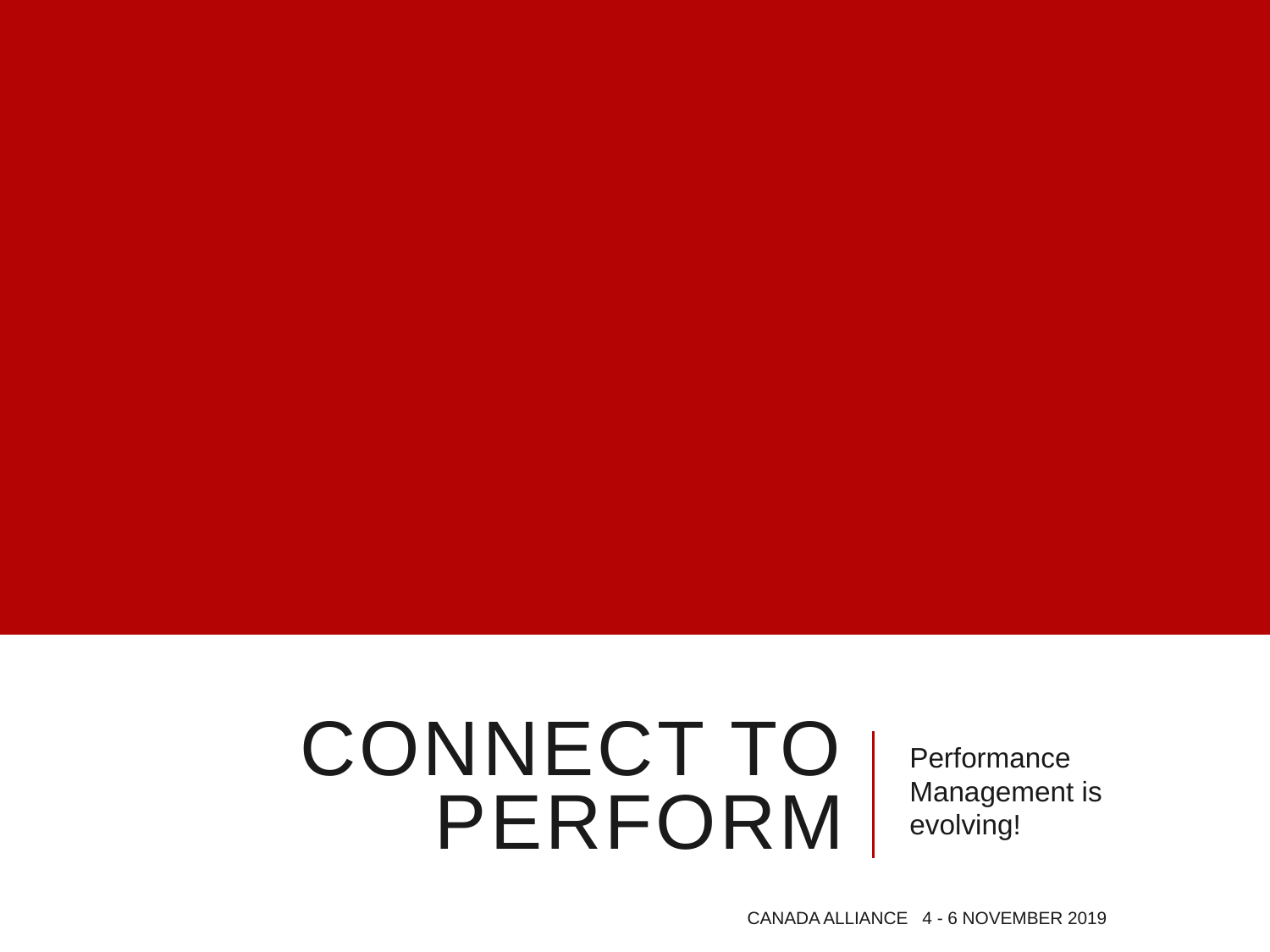

# Connect to perform
Performance Management is evolving!
Canada Alliance   4 - 6 November 2019